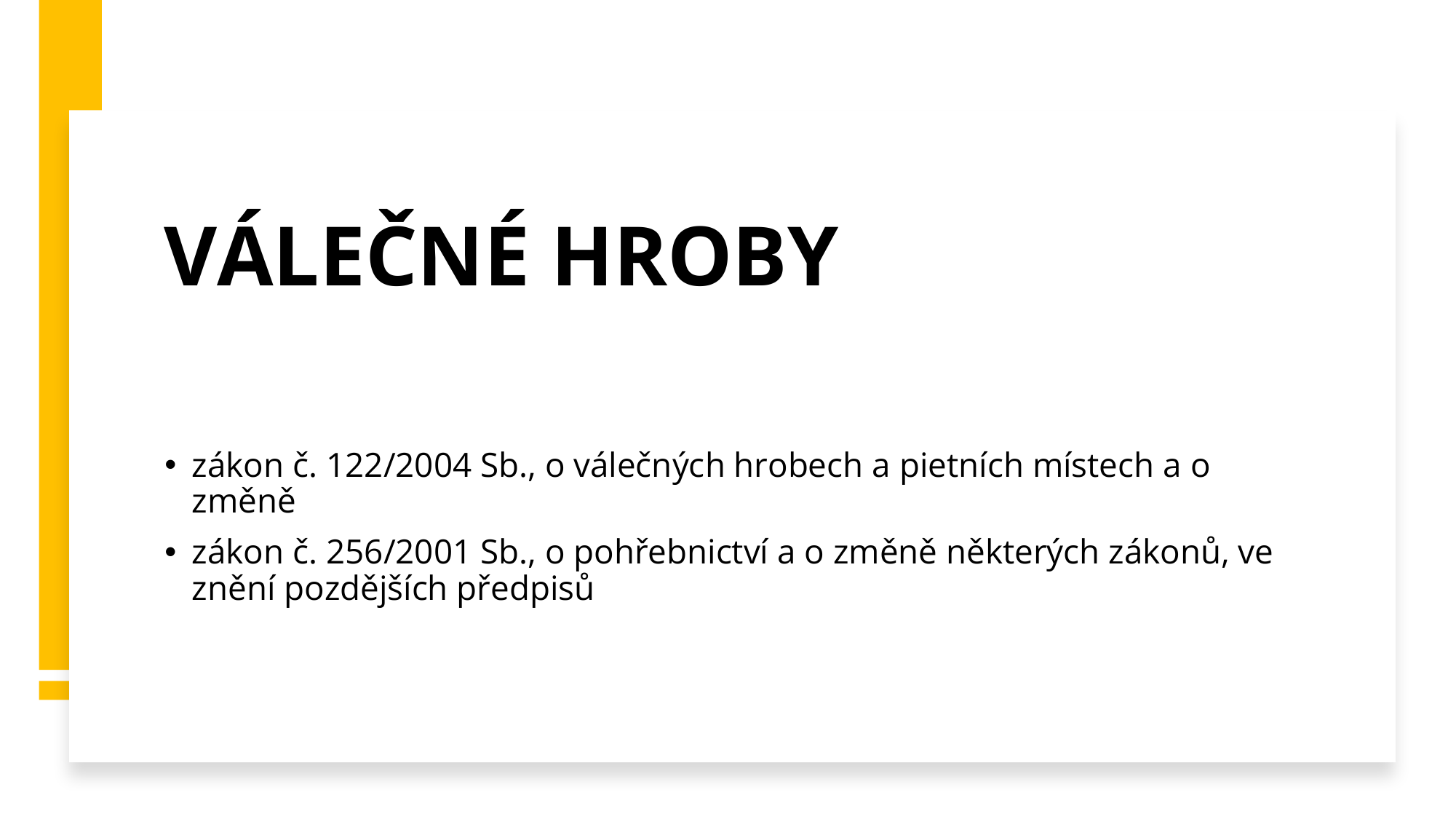

# VÁLEČNÉ HROBY

zákon č. 122/2004 Sb., o válečných hrobech a pietních místech a o změně
zákon č. 256/2001 Sb., o pohřebnictví a o změně některých zákonů, ve znění pozdějších předpisů